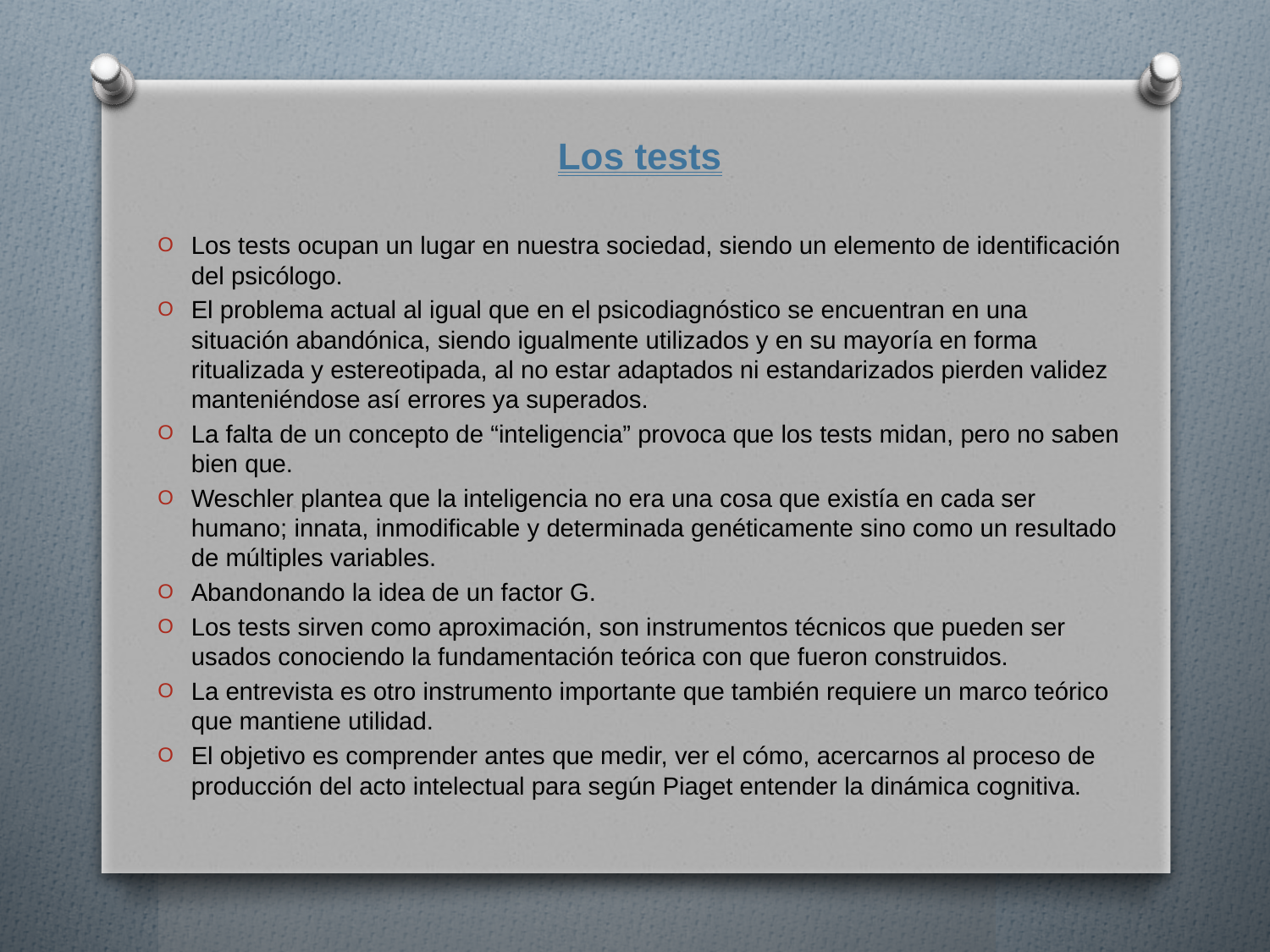

Los tests

Los tests ocupan un lugar en nuestra sociedad, siendo un elemento de identificación del psicólogo.
El problema actual al igual que en el psicodiagnóstico se encuentran en una situación abandónica, siendo igualmente utilizados y en su mayoría en forma ritualizada y estereotipada, al no estar adaptados ni estandarizados pierden validez  manteniéndose así errores ya superados.
La falta de un concepto de “inteligencia” provoca que los tests midan, pero no saben bien que.
Weschler plantea que la inteligencia no era una cosa que existía en cada ser humano; innata, inmodificable y determinada genéticamente sino como un resultado de múltiples variables.
Abandonando la idea de un factor G.
Los tests sirven como aproximación, son instrumentos técnicos que pueden ser usados conociendo la fundamentación teórica con que fueron construidos.
La entrevista es otro instrumento importante que también requiere un marco teórico que mantiene utilidad.
El objetivo es comprender antes que medir, ver el cómo, acercarnos al proceso de producción del acto intelectual para según Piaget entender la dinámica cognitiva.